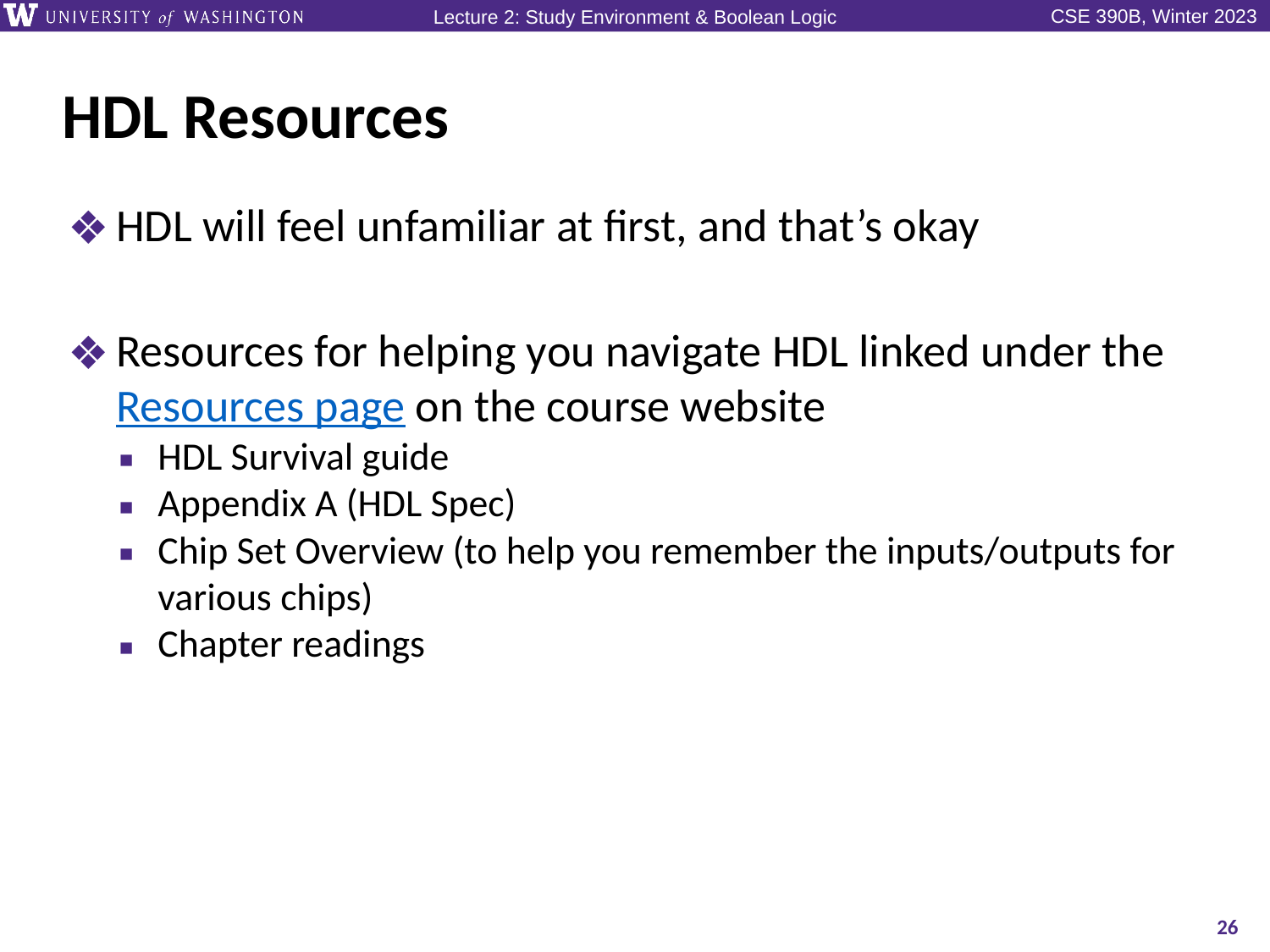

# HDL Resources
HDL will feel unfamiliar at first, and that’s okay

Resources for helping you navigate HDL linked under the Resources page on the course website
HDL Survival guide
Appendix A (HDL Spec)
Chip Set Overview (to help you remember the inputs/outputs for various chips)
Chapter readings

26